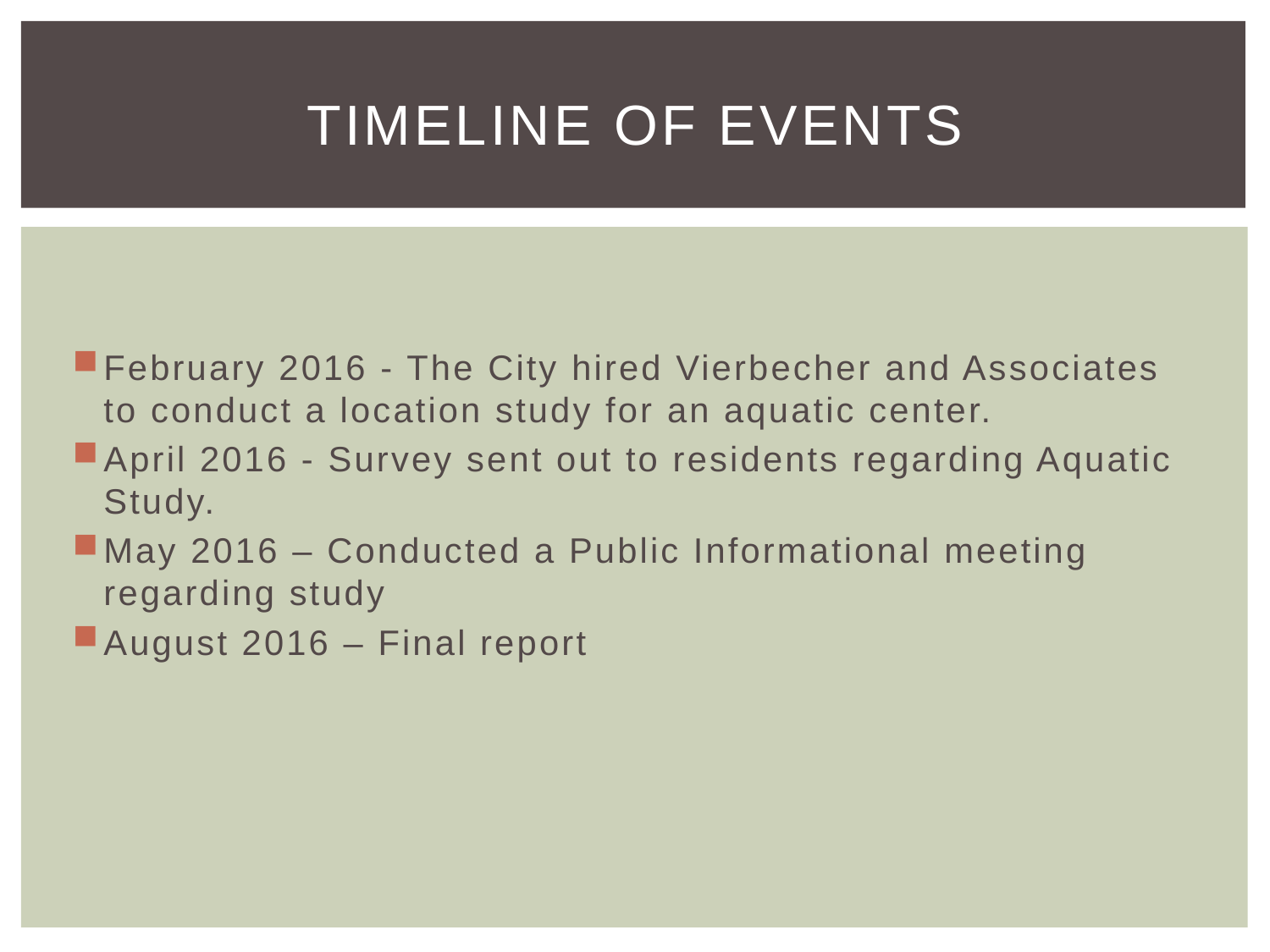

# Timeline of Events
February 2016 - The City hired Vierbecher and Associates to conduct a location study for an aquatic center.
April 2016 - Survey sent out to residents regarding Aquatic Study.
May 2016 – Conducted a Public Informational meeting regarding study
August 2016 – Final report